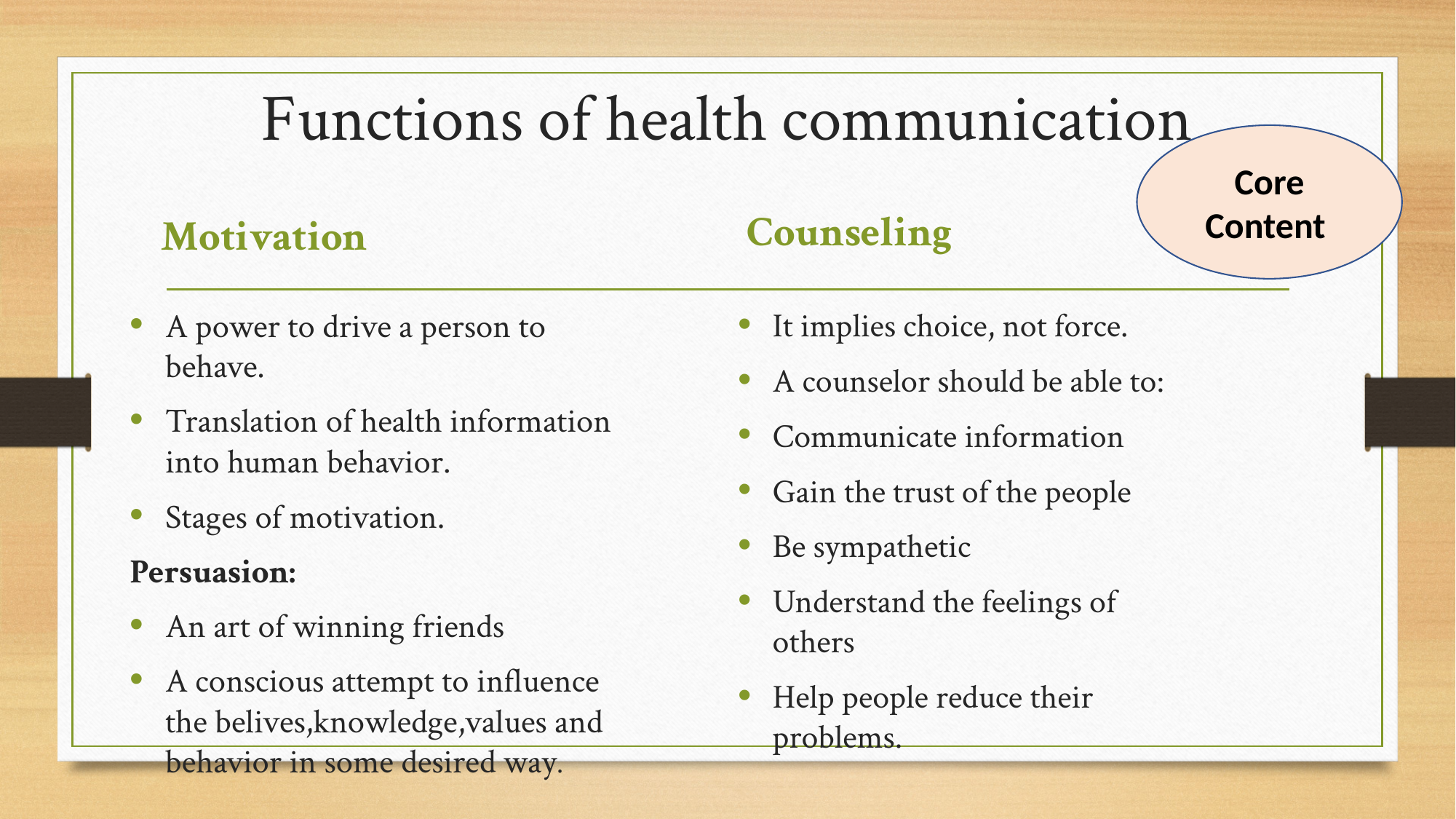

# Functions of health communication
Core Content
Counseling
Motivation
A power to drive a person to behave.
Translation of health information into human behavior.
Stages of motivation.
Persuasion:
An art of winning friends
A conscious attempt to influence the belives,knowledge,values and behavior in some desired way.

It implies choice, not force.
A counselor should be able to:
Communicate information
Gain the trust of the people
Be sympathetic
Understand the feelings of others
Help people reduce their problems.